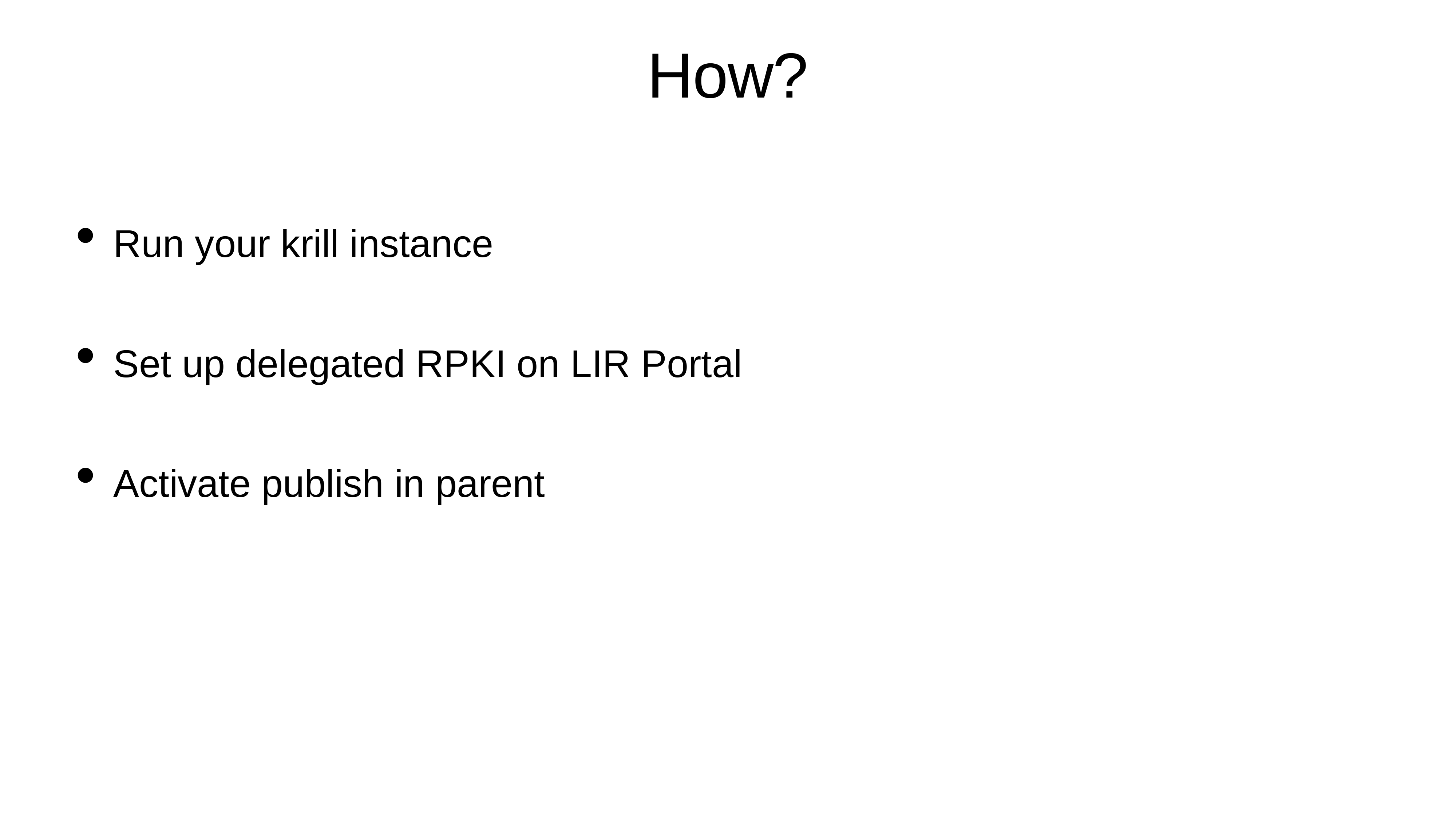

# How?

Run your krill instance

Set up delegated RPKI on LIR Portal

Activate publish in parent
27